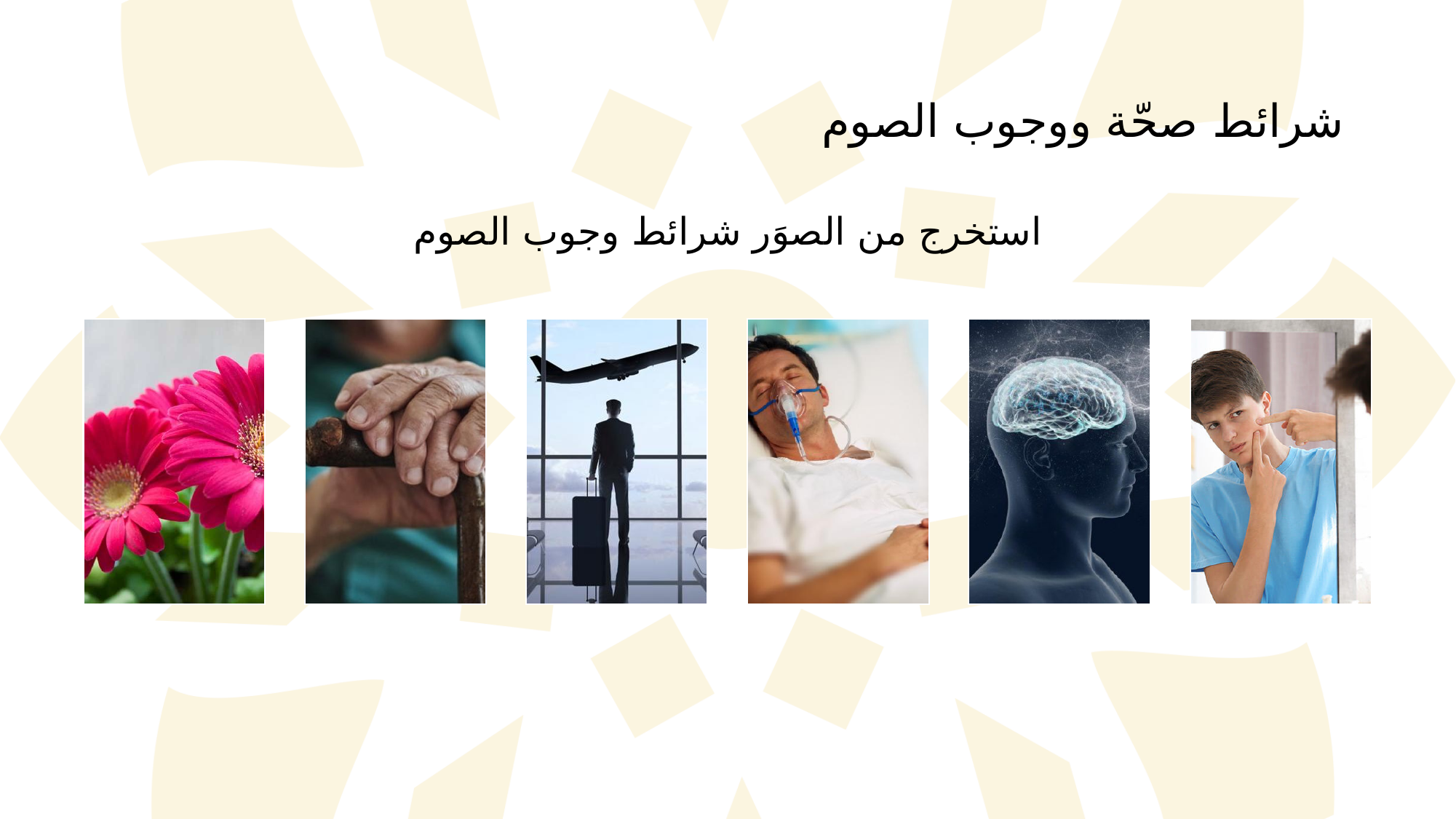

# شرائط صحّة ووجوب الصوم

استخرج من الصوَر شرائط وجوب الصوم